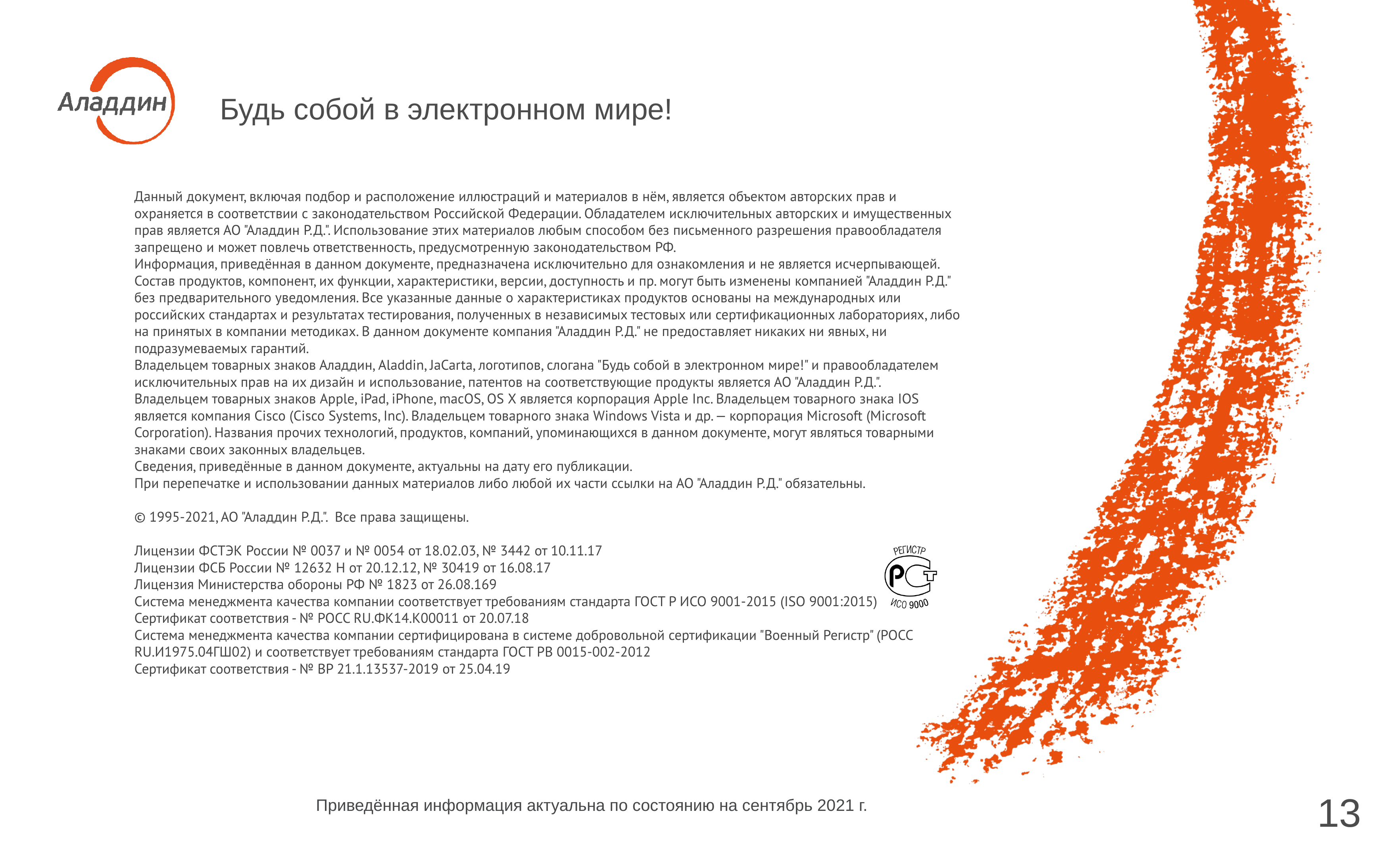

# Будь собой в электронном мире!
Данный документ, включая подбор и расположение иллюстраций и материалов в нём, является объектом авторских прав и охраняется в соответствии с законодательством Российской Федерации. Обладателем исключительных авторских и имущественных прав является АО "Аладдин Р.Д.". Использование этих материалов любым способом без письменного разрешения правообладателя запрещено и может повлечь ответственность, предусмотренную законодательством РФ.
Информация, приведённая в данном документе, предназначена исключительно для ознакомления и не является исчерпывающей. Состав продуктов, компонент, их функции, характеристики, версии, доступность и пр. могут быть изменены компанией "Аладдин Р.Д." без предварительного уведомления. Все указанные данные о характеристиках продуктов основаны на международных или российских стандартах и результатах тестирования, полученных в независимых тестовых или сертификационных лабораториях, либо на принятых в компании методиках. В данном документе компания "Аладдин Р.Д." не предоставляет никаких ни явных, ни подразумеваемых гарантий.
Владельцем товарных знаков Аладдин, Aladdin, JaCarta, логотипов, слогана "Будь собой в электронном мире!" и правообладателем исключительных прав на их дизайн и использование, патентов на соответствующие продукты является АО "Аладдин Р.Д.".
Владельцем товарных знаков Apple, iPad, iPhone, macOS, OS Х является корпорация Apple Inc. Владельцем товарного знака IOS является компания Cisco (Cisco Systems, Inc). Владельцем товарного знака Windows Vista и др. — корпорация Microsoft (Microsoft Corporation). Названия прочих технологий, продуктов, компаний, упоминающихся в данном документе, могут являться товарными знаками своих законных владельцев.
Сведения, приведённые в данном документе, актуальны на дату его публикации.
При перепечатке и использовании данных материалов либо любой их части ссылки на АО "Аладдин Р.Д." обязательны.

© 1995-2021, АО "Аладдин Р.Д.".  Все права защищены.

Лицензии ФСТЭК России № 0037 и № 0054 от 18.02.03, № 3442 от 10.11.17
Лицензии ФСБ России № 12632 Н от 20.12.12, № 30419 от 16.08.17
Лицензия Министерства обороны РФ № 1823 от 26.08.169
Система менеджмента качества компании соответствует требованиям стандарта ГОСТ Р ИСО 9001-2015 (ISO 9001:2015)
Сертификат соответствия - № РОСС RU.ФК14.К00011 от 20.07.18
Система менеджмента качества компании сертифицирована в cистеме добровольной сертификации "Военный Регистр" (РОСС RU.И1975.04ГШ02) и соответствует требованиям стандарта ГОСТ РВ 0015-002-2012
Сертификат соответствия - № ВР 21.1.13537-2019 от 25.04.19

Приведённая информация актуальна по состоянию на сентябрь 2021 г.
13